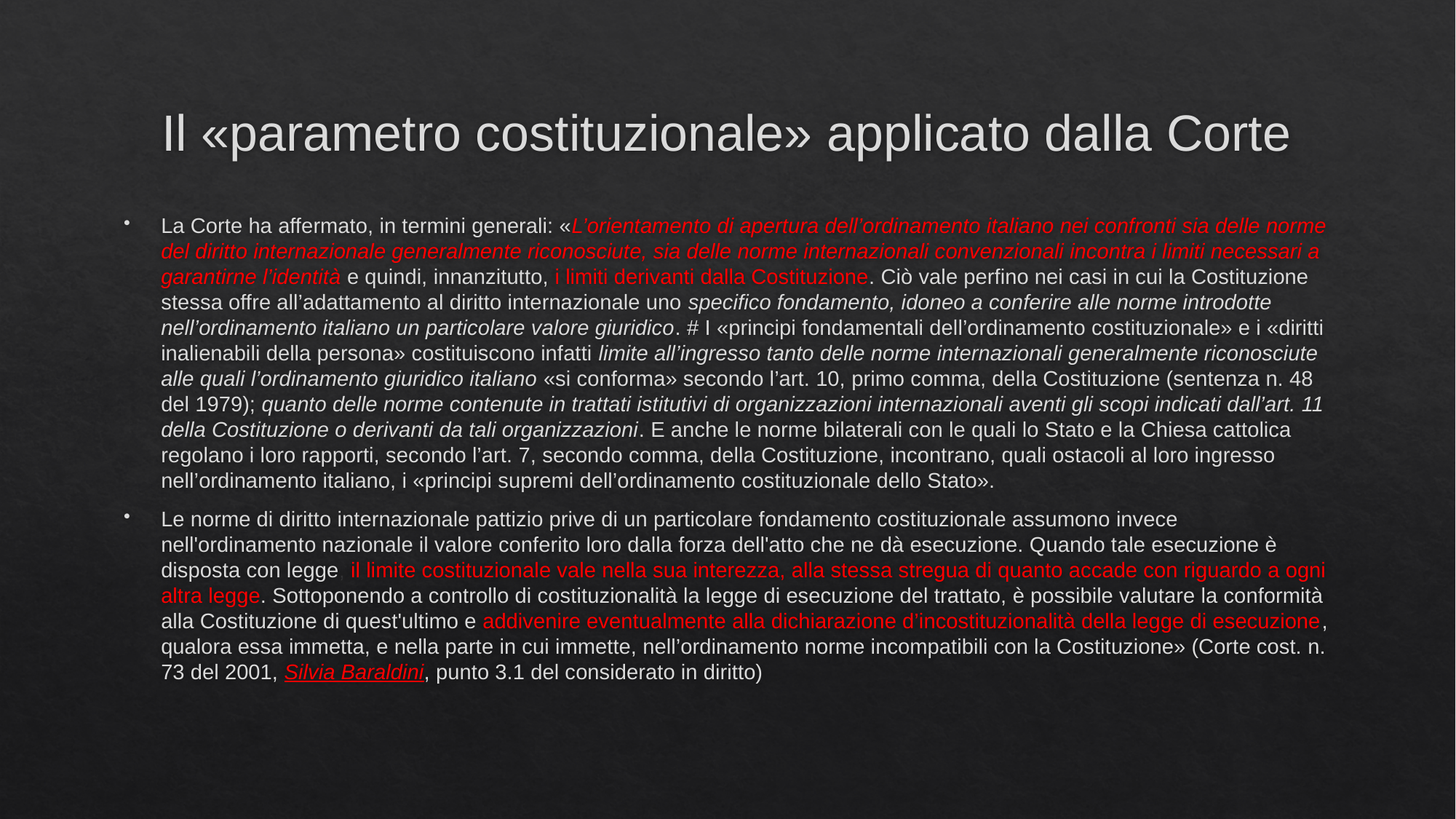

# Il «parametro costituzionale» applicato dalla Corte
La Corte ha affermato, in termini generali: «L’orientamento di apertura dell’ordinamento italiano nei confronti sia delle norme del diritto internazionale generalmente riconosciute, sia delle norme internazionali convenzionali incontra i limiti necessari a garantirne l’identità e quindi, innanzitutto, i limiti derivanti dalla Costituzione. Ciò vale perfino nei casi in cui la Costituzione stessa offre all’adattamento al diritto internazionale uno specifico fondamento, idoneo a conferire alle norme introdotte nell’ordinamento italiano un particolare valore giuridico. # I «principi fondamentali dell’ordinamento costituzionale» e i «diritti inalienabili della persona» costituiscono infatti limite all’ingresso tanto delle norme internazionali generalmente riconosciute alle quali l’ordinamento giuridico italiano «si conforma» secondo l’art. 10, primo comma, della Costituzione (sentenza n. 48 del 1979); quanto delle norme contenute in trattati istitutivi di organizzazioni internazionali aventi gli scopi indicati dall’art. 11 della Costituzione o derivanti da tali organizzazioni. E anche le norme bilaterali con le quali lo Stato e la Chiesa cattolica regolano i loro rapporti, secondo l’art. 7, secondo comma, della Costituzione, incontrano, quali ostacoli al loro ingresso nell’ordinamento italiano, i «principi supremi dell’ordinamento costituzionale dello Stato».
Le norme di diritto internazionale pattizio prive di un particolare fondamento costituzionale assumono invece nell'ordinamento nazionale il valore conferito loro dalla forza dell'atto che ne dà esecuzione. Quando tale esecuzione è disposta con legge, il limite costituzionale vale nella sua interezza, alla stessa stregua di quanto accade con riguardo a ogni altra legge. Sottoponendo a controllo di costituzionalità la legge di esecuzione del trattato, è possibile valutare la conformità alla Costituzione di quest'ultimo e addivenire eventualmente alla dichiarazione d’incostituzionalità della legge di esecuzione, qualora essa immetta, e nella parte in cui immette, nell’ordinamento norme incompatibili con la Costituzione» (Corte cost. n. 73 del 2001, Silvia Baraldini, punto 3.1 del considerato in diritto)